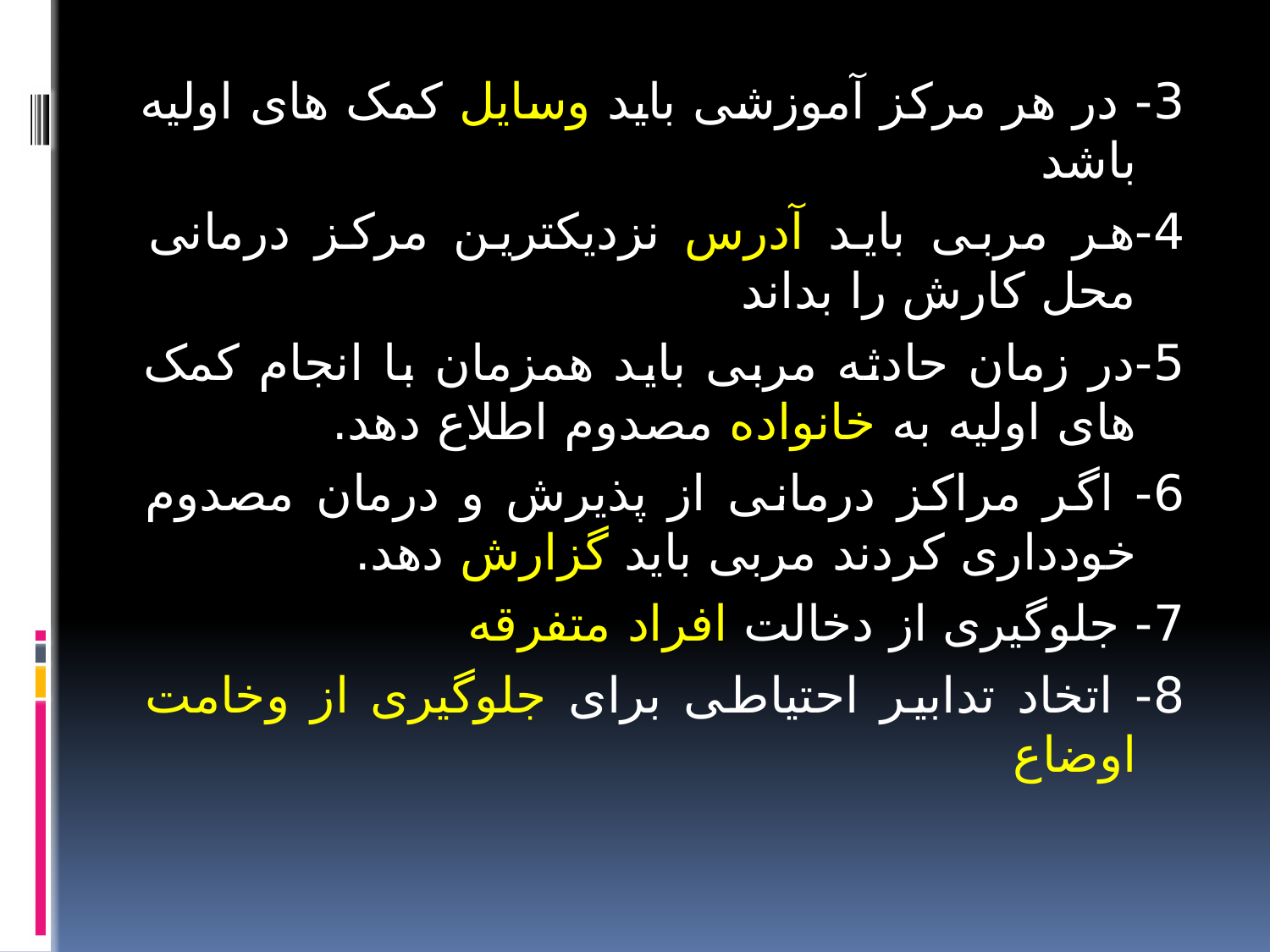

3- در هر مرکز آموزشی باید وسایل کمک های اولیه باشد
4-هر مربی باید آدرس نزدیکترین مرکز درمانی محل کارش را بداند
5-در زمان حادثه مربی باید همزمان با انجام کمک های اولیه به خانواده مصدوم اطلاع دهد.
6- اگر مراکز درمانی از پذیرش و درمان مصدوم خودداری کردند مربی باید گزارش دهد.
7- جلوگیری از دخالت افراد متفرقه
8- اتخاد تدابیر احتیاطی برای جلوگیری از وخامت اوضاع